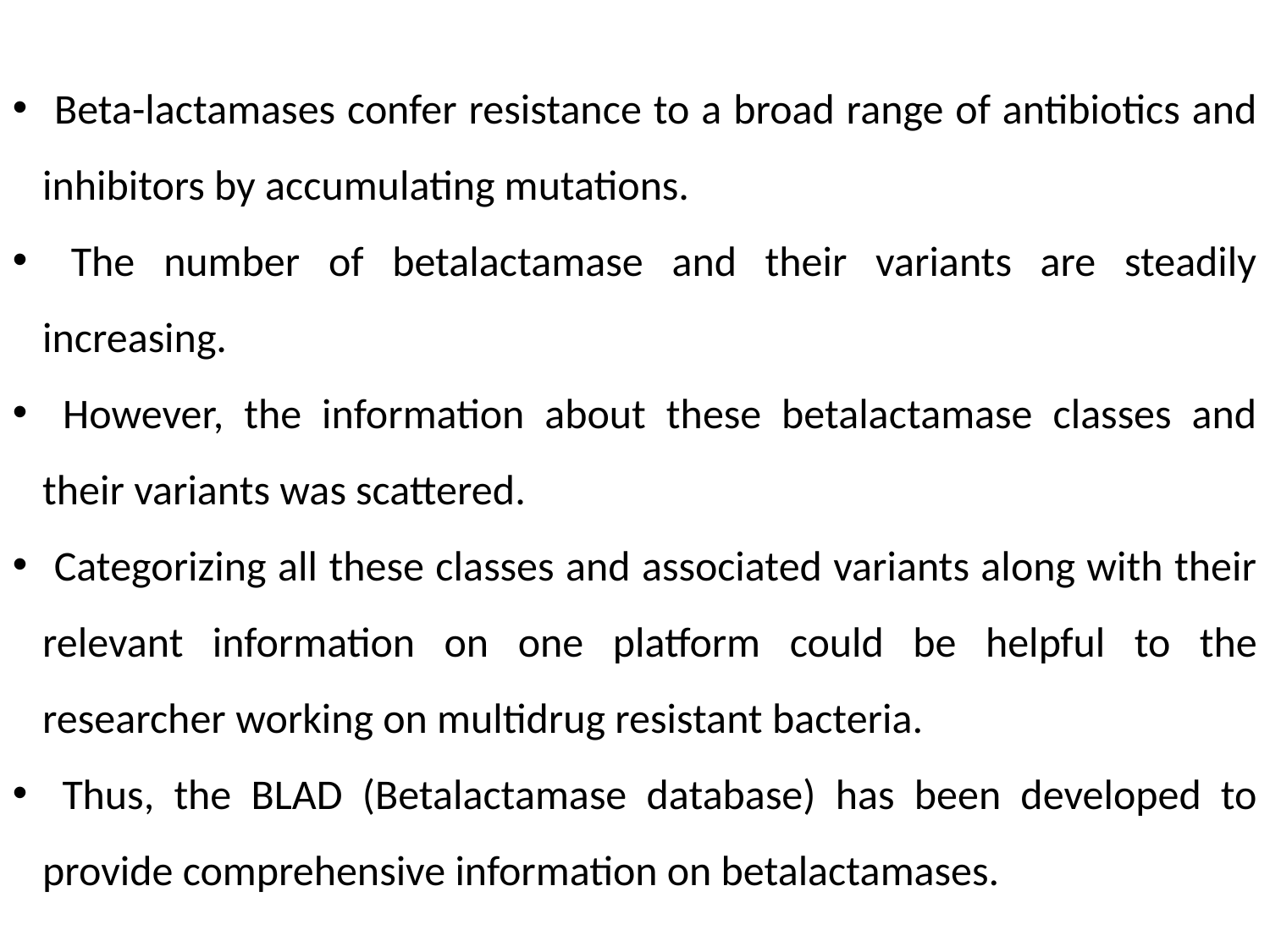

Beta-lactamases confer resistance to a broad range of antibiotics and inhibitors by accumulating mutations.
 The number of betalactamase and their variants are steadily increasing.
 However, the information about these betalactamase classes and their variants was scattered.
 Categorizing all these classes and associated variants along with their relevant information on one platform could be helpful to the researcher working on multidrug resistant bacteria.
 Thus, the BLAD (Betalactamase database) has been developed to provide comprehensive information on betalactamases.